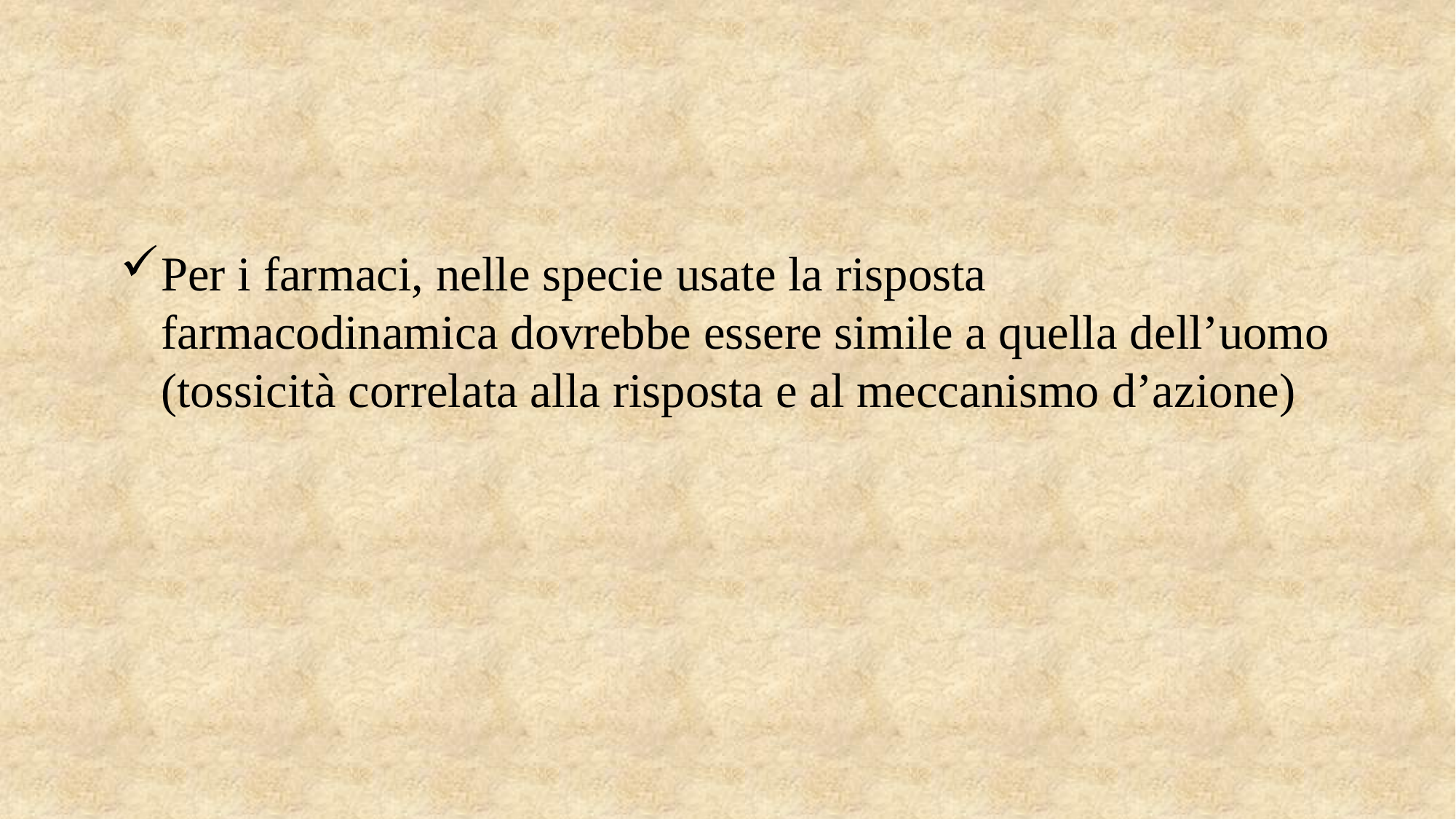

#
Per i farmaci, nelle specie usate la risposta farmacodinamica dovrebbe essere simile a quella dell’uomo (tossicità correlata alla risposta e al meccanismo d’azione)